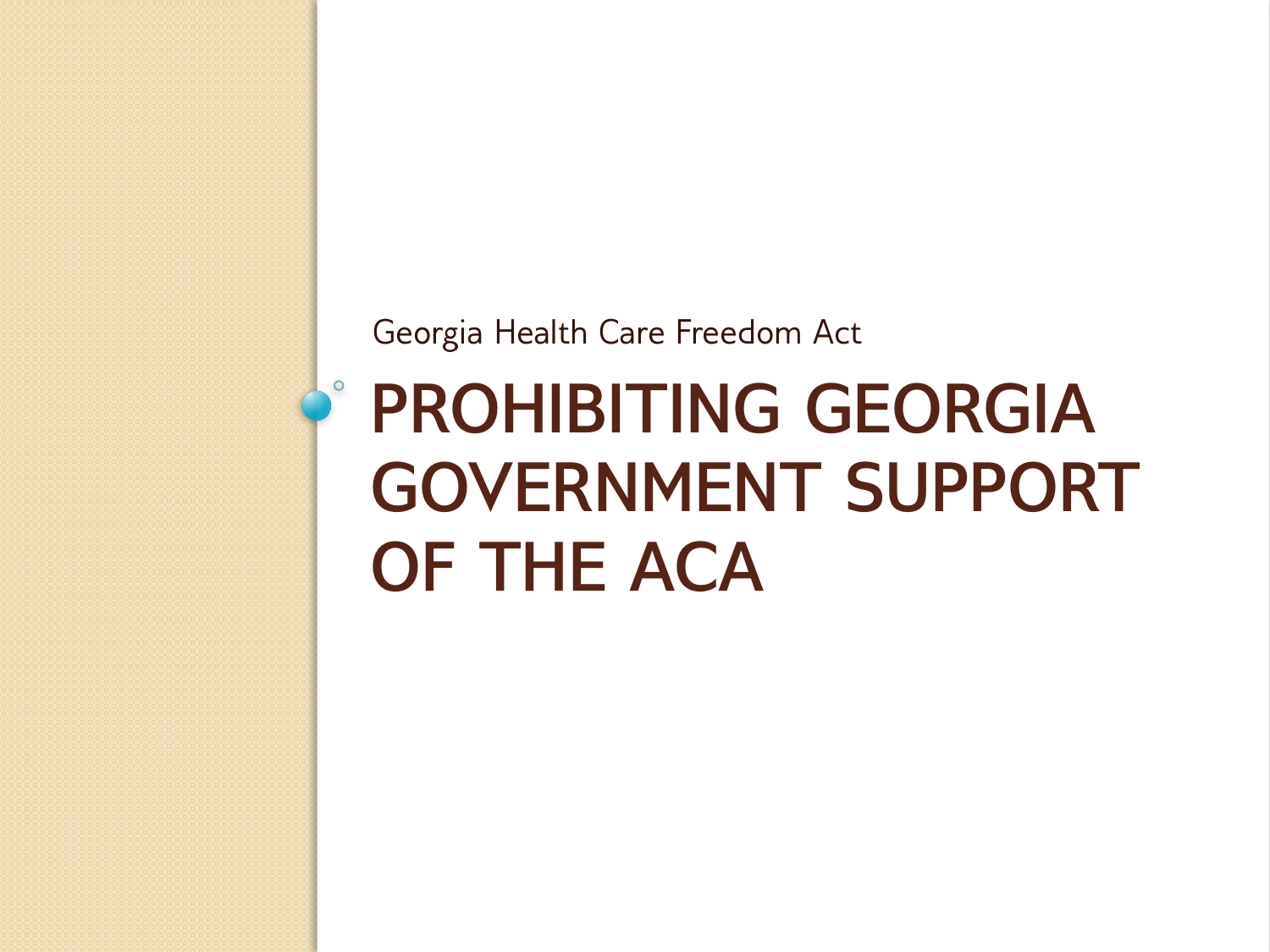

Georgia Health Care Freedom Act
# Prohibiting Georgia government support of the ACA